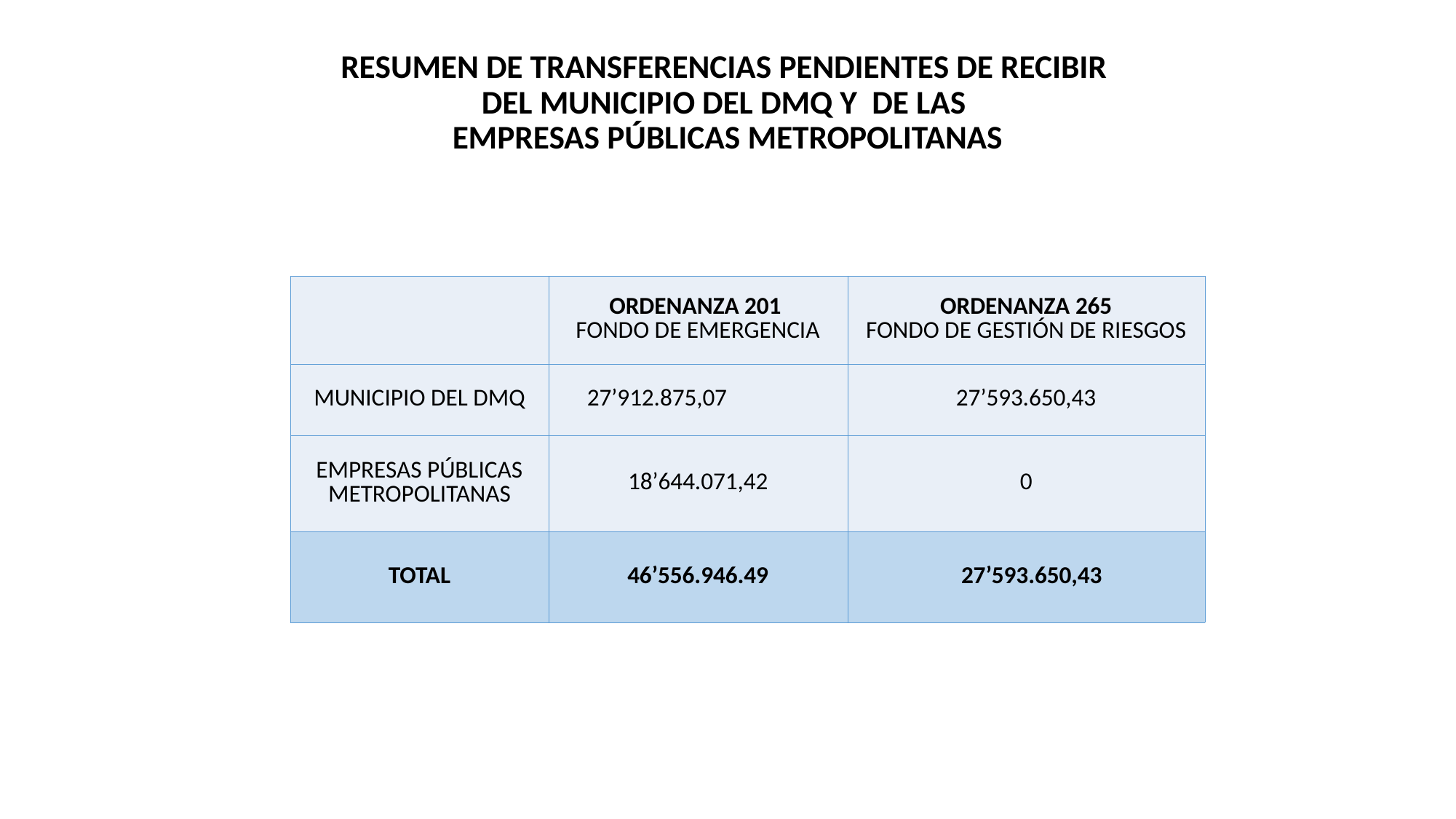

# RESUMEN DE TRANSFERENCIAS PENDIENTES DE RECIBIR DEL MUNICIPIO DEL DMQ Y  DE LAS EMPRESAS PÚBLICAS METROPOLITANAS
|  | ORDENANZA 201 FONDO DE EMERGENCIA | ORDENANZA 265 FONDO DE GESTIÓN DE RIESGOS |
| --- | --- | --- |
| MUNICIPIO DEL DMQ | 27’912.875,07 | 27’593.650,43 |
| EMPRESAS PÚBLICAS METROPOLITANAS | 18’644.071,42 | 0 |
| TOTAL | 46’556.946.49 | 27’593.650,43 |